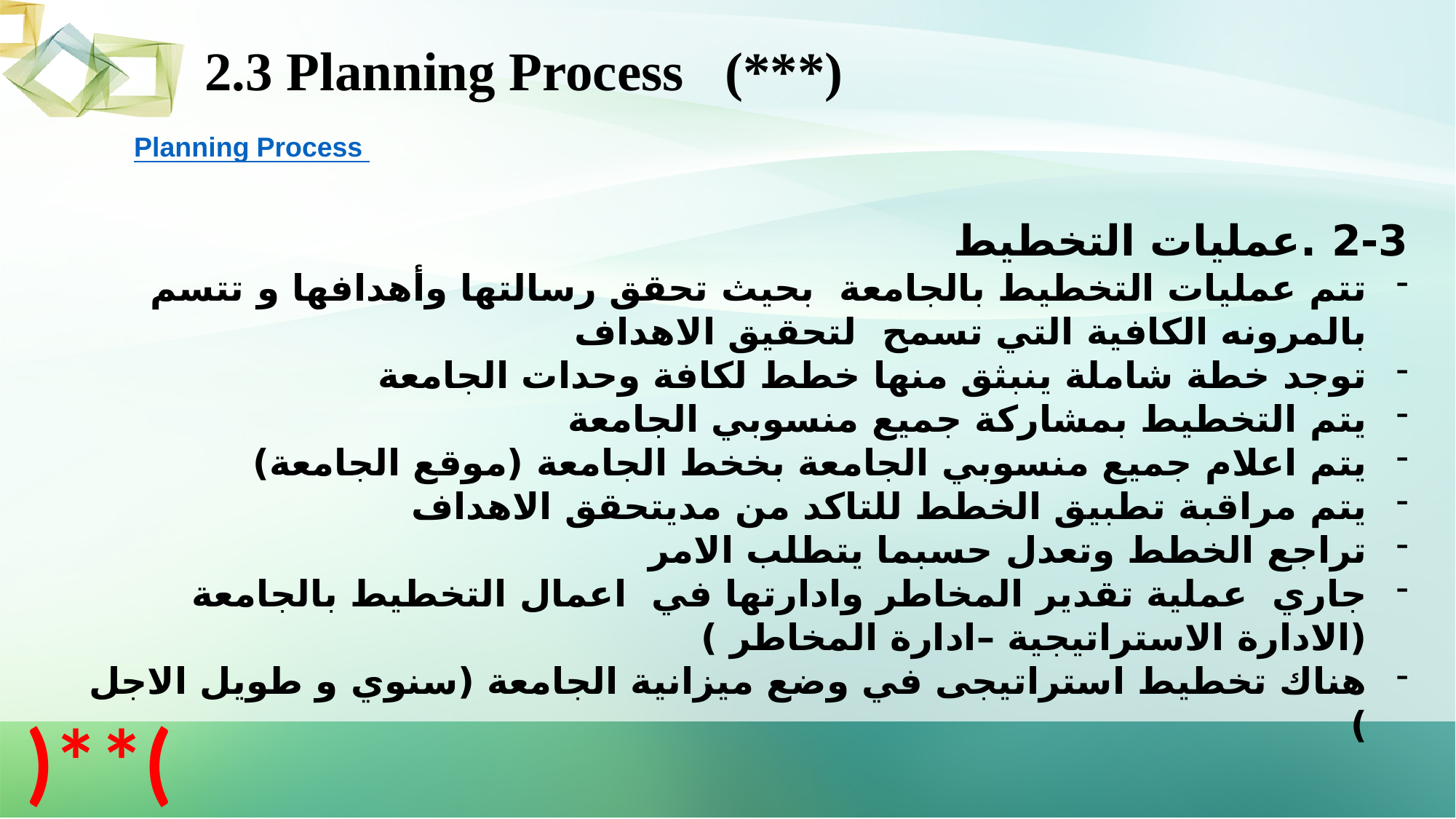

2.3 Planning Process   (***)
Planning Process
2-3 .عمليات التخطيط
تتم عمليات التخطيط بالجامعة  بحيث تحقق رسالتها وأهدافها و تتسم بالمرونه الكافية التي تسمح  لتحقيق الاهداف
توجد خطة شاملة ينبثق منها خطط لكافة وحدات الجامعة
يتم التخطيط بمشاركة جميع منسوبي الجامعة
يتم اعلام جميع منسوبي الجامعة بخخط الجامعة (موقع الجامعة)
يتم مراقبة تطبيق الخطط للتاكد من مديتحقق الاهداف
تراجع الخطط وتعدل حسبما يتطلب الامر
جاري  عملية تقدير المخاطر وادارتها في  اعمال التخطيط بالجامعة (الادارة الاستراتيجية –ادارة المخاطر )
هناك تخطيط استراتيجى في وضع ميزانية الجامعة (سنوي و طويل الاجل )

)**(